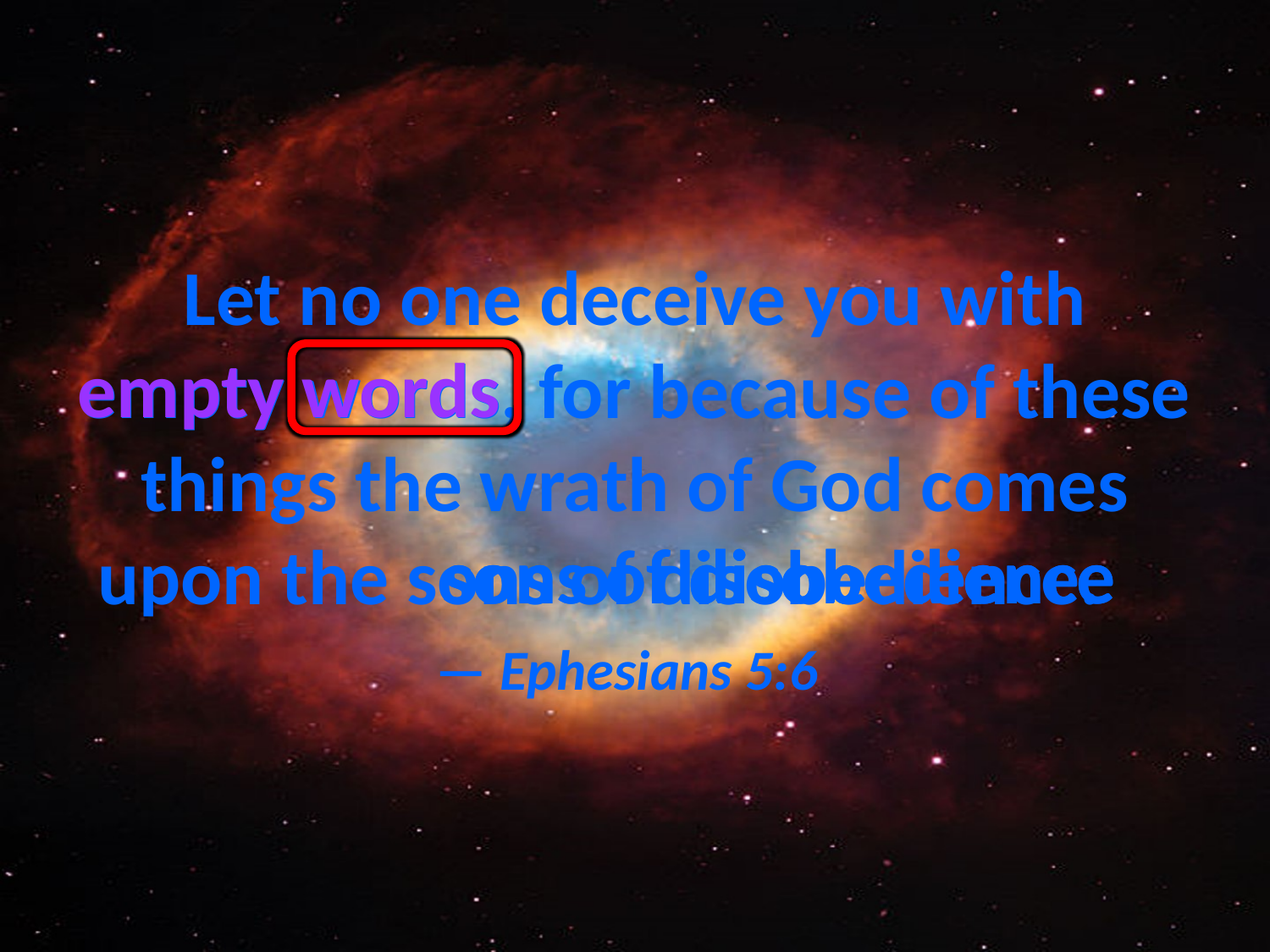

# Let no one deceive you with empty words, for because of these things the wrath of God comes upon the sons of disobedience.     — Ephesians 5:6
empty words
.                       .

sons of disobedience
sons of disobedience